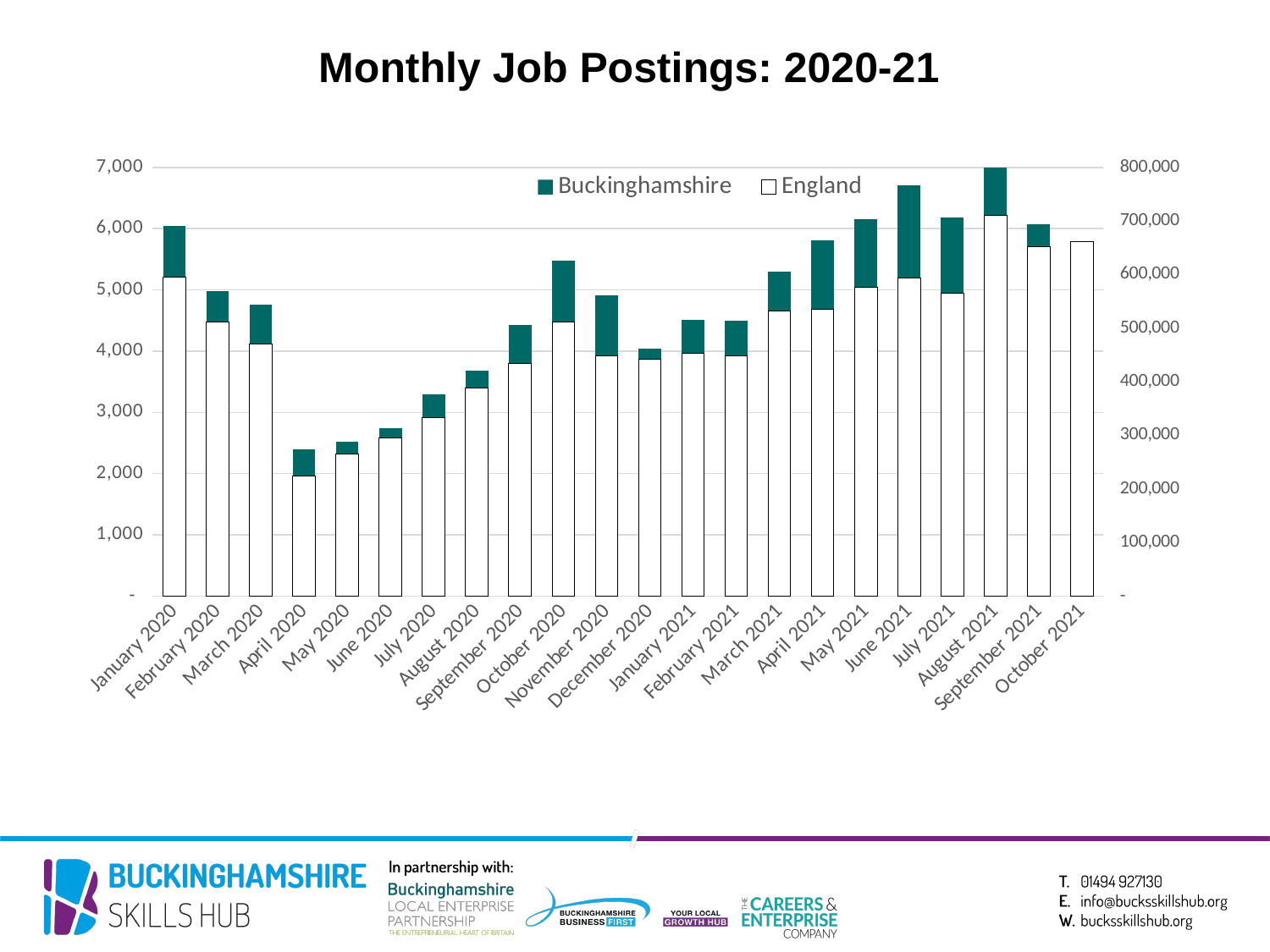

Monthly Job Postings: 2020-21

### Chart

| Category | Buckinghamshire | England |
|---|---|---|
| January 2020 | 6045.0 | 594923.0 |
| February 2020 | 4977.0 | 511109.0 |
| March 2020 | 4757.0 | 470323.0 |
| April 2020 | 2392.0 | 224896.0 |
| May 2020 | 2525.0 | 265619.0 |
| June 2020 | 2743.0 | 294626.0 |
| July 2020 | 3302.0 | 333439.0 |
| August 2020 | 3678.0 | 388245.0 |
| September 2020 | 4422.0 | 434870.0 |
| October 2020 | 5472.0 | 510893.0 |
| November 2020 | 4912.0 | 447907.0 |
| December 2020 | 4041.0 | 442473.0 |
| January 2021 | 4506.0 | 453654.0 |
| February 2021 | 4491.0 | 449169.0 |
| March 2021 | 5298.0 | 531470.0 |
| April 2021 | 5809.0 | 536030.0 |
| May 2021 | 6162.0 | 576180.0 |
| June 2021 | 6710.0 | 594134.0 |
| July 2021 | 6189.0 | 565190.0 |
| August 2021 | 7457.0 | 710769.0 |
| September 2021 | 6066.0 | 651551.0 |
| October 2021 | 5672.0 | 662181.0 |